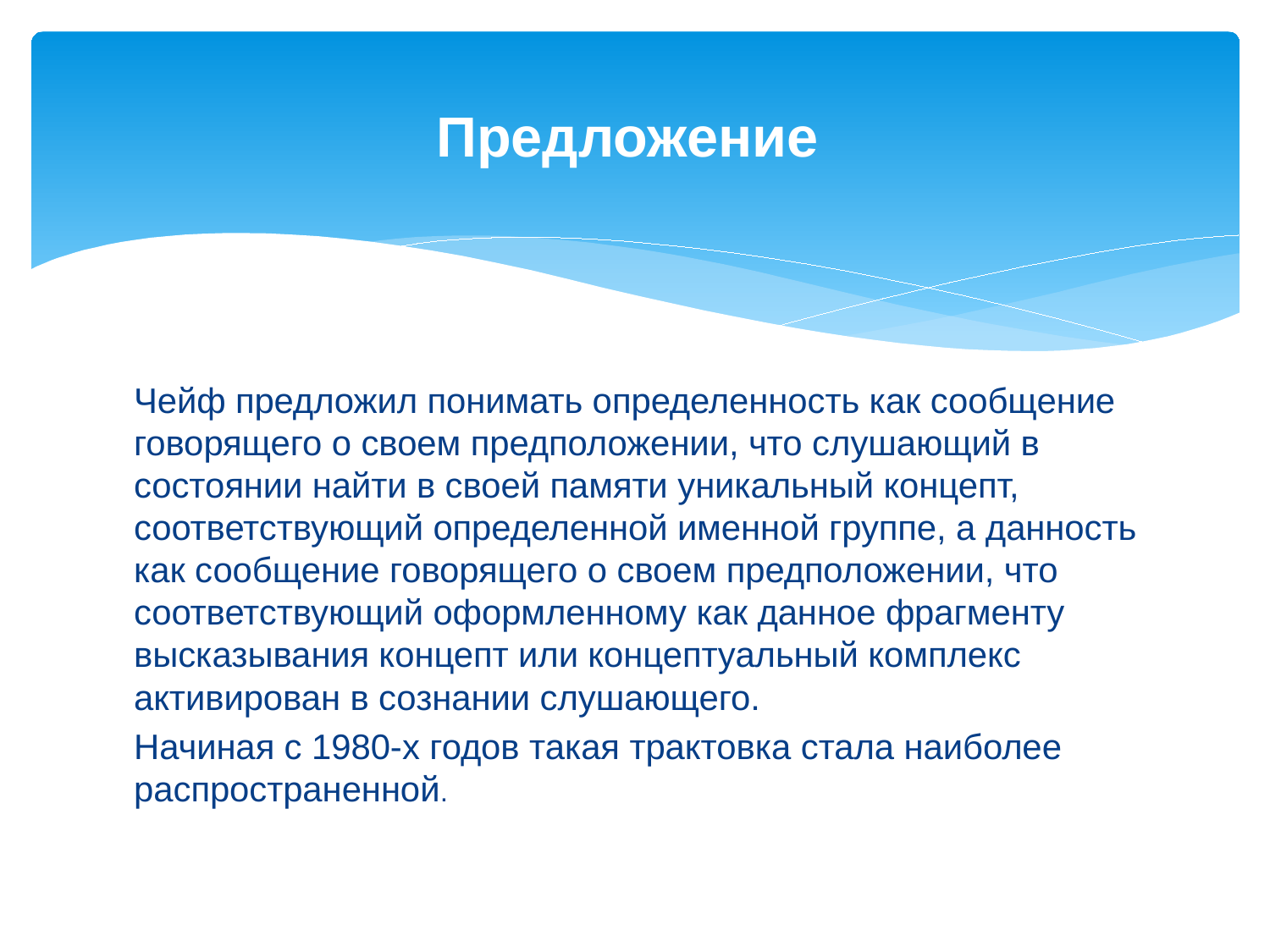

# Предложение
Чейф предложил понимать определенность как сообщение говорящего о своем предположении, что слушающий в состоянии найти в своей памяти уникальный концепт, соответствующий определенной именной группе, а данность как сообщение говорящего о своем предположении, что соответствующий оформленному как данное фрагменту высказывания концепт или концептуальный комплекс активирован в сознании слушающего.
Начиная с 1980-х годов такая трактовка стала наиболее распространенной.